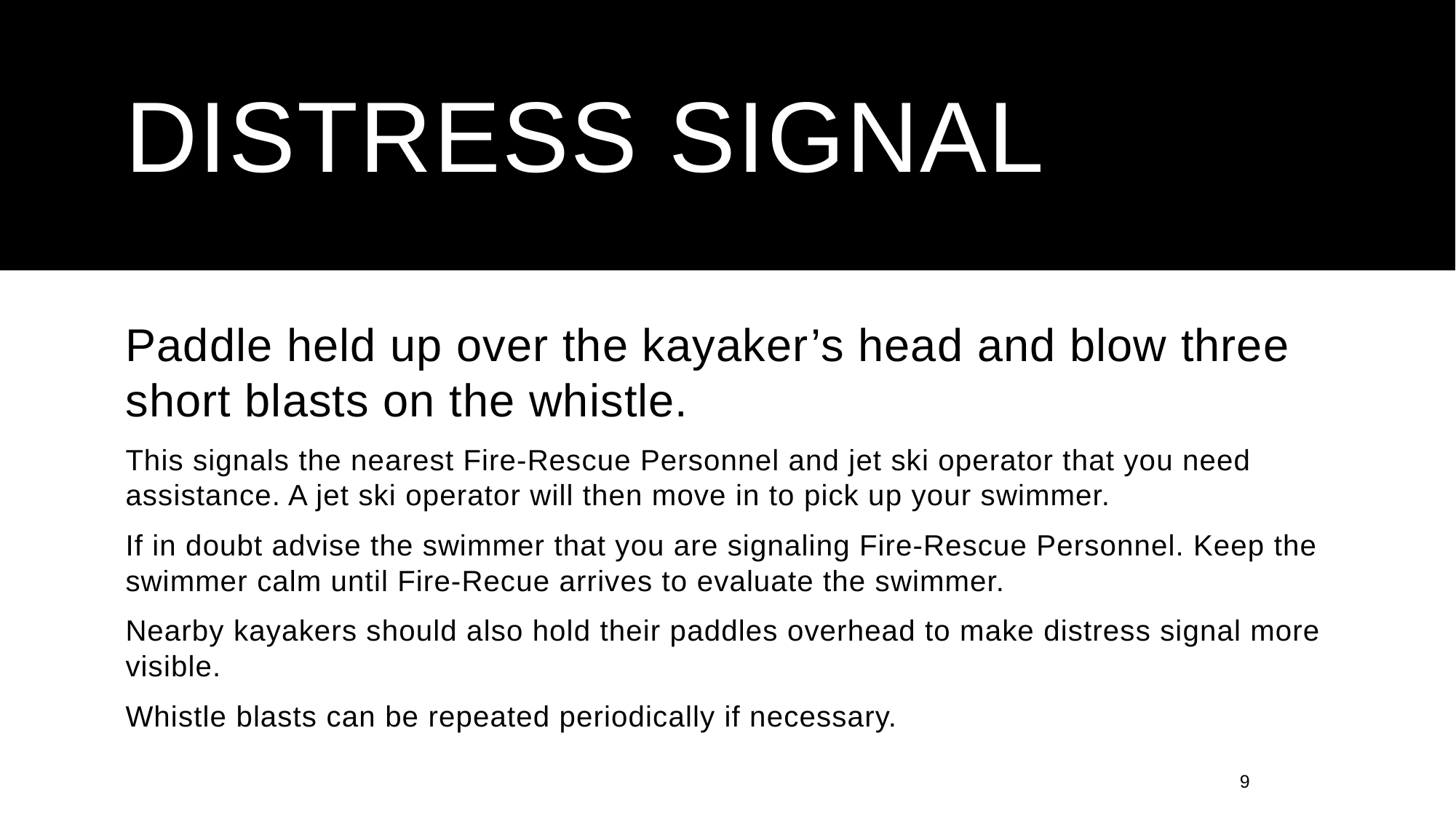

# Distress signal
Paddle held up over the kayaker’s head and blow three short blasts on the whistle.
This signals the nearest Fire-Rescue Personnel and jet ski operator that you need assistance. A jet ski operator will then move in to pick up your swimmer.
If in doubt advise the swimmer that you are signaling Fire-Rescue Personnel. Keep the swimmer calm until Fire-Recue arrives to evaluate the swimmer.
Nearby kayakers should also hold their paddles overhead to make distress signal more visible.
Whistle blasts can be repeated periodically if necessary.
9